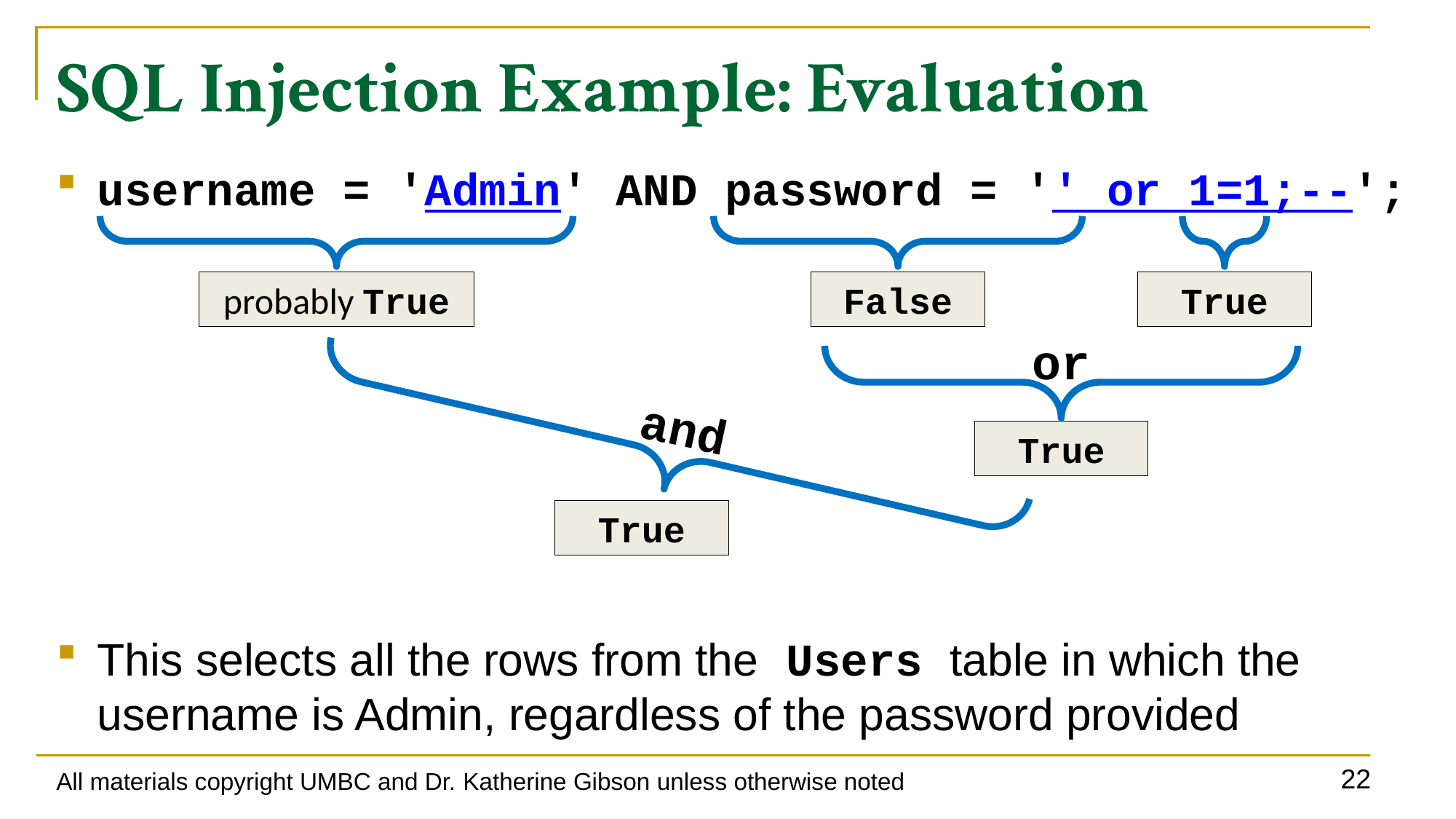

# SQL Injection Example: Evaluation

username = 'Admin' AND password = '' or 1=1;--';

This selects all the rows from the Users table in which the username is Admin, regardless of the password provided

probably True
False
True
or
and
True
True